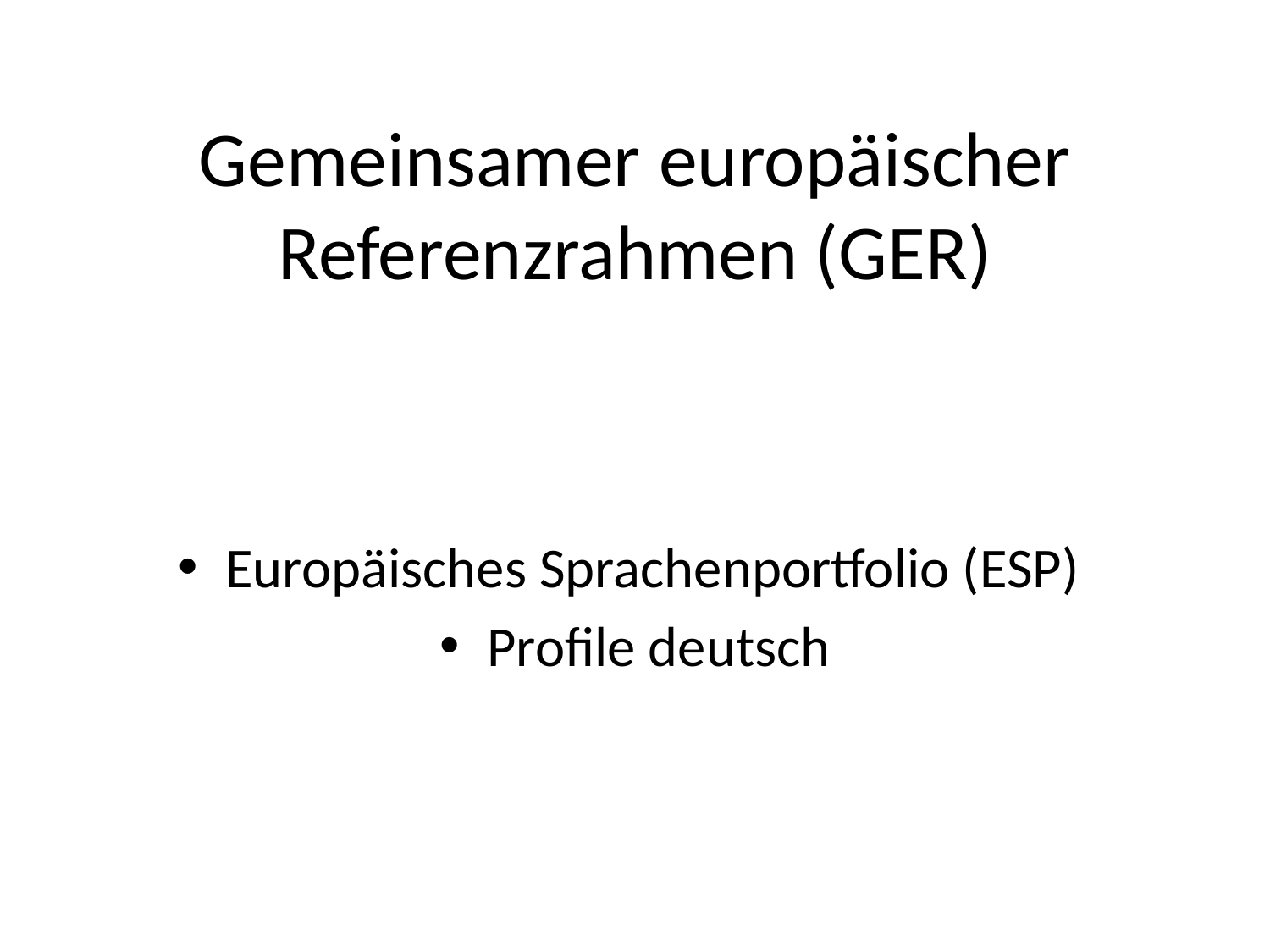

# Gemeinsamer europäischer Referenzrahmen (GER)

Europäisches Sprachenportfolio (ESP)
Profile deutsch